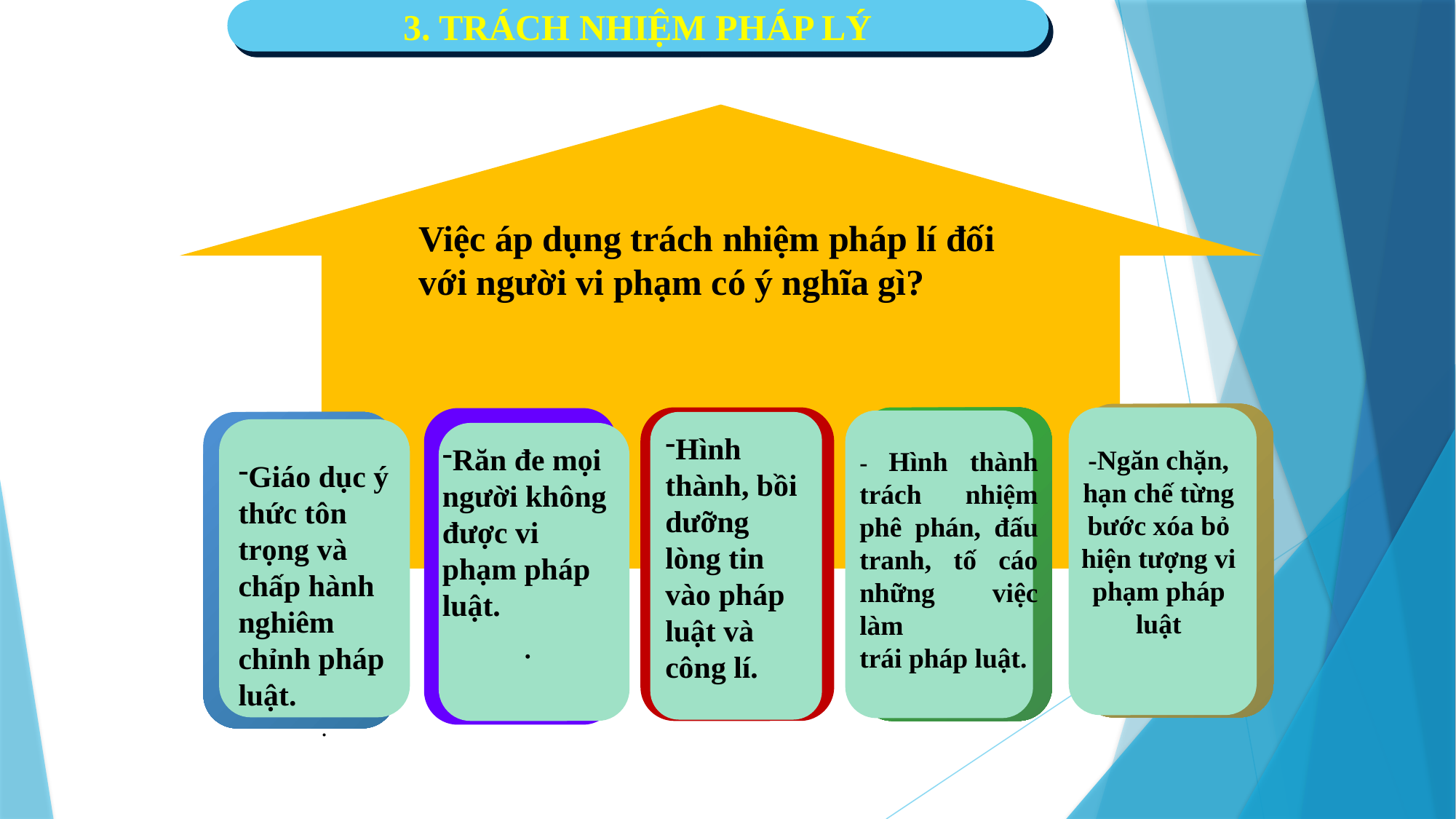

3. TRÁCH NHIỆM PHÁP LÝ

Việc áp dụng trách nhiệm pháp lí đối với người vi phạm có ý nghĩa gì?

Hình thành, bồi dưỡng lòng tin vào pháp luật và công lí.
Răn đe mọi người không được vi phạm pháp luật.
.
-Ngăn chặn, hạn chế từng bước xóa bỏ hiện tượng vi phạm pháp luật
- Hình thành trách nhiệm phê phán, đấu tranh, tố cáo những việc làm
trái pháp luật.

Giáo dục ý thức tôn trọng và chấp hành nghiêm chỉnh pháp luật.
.